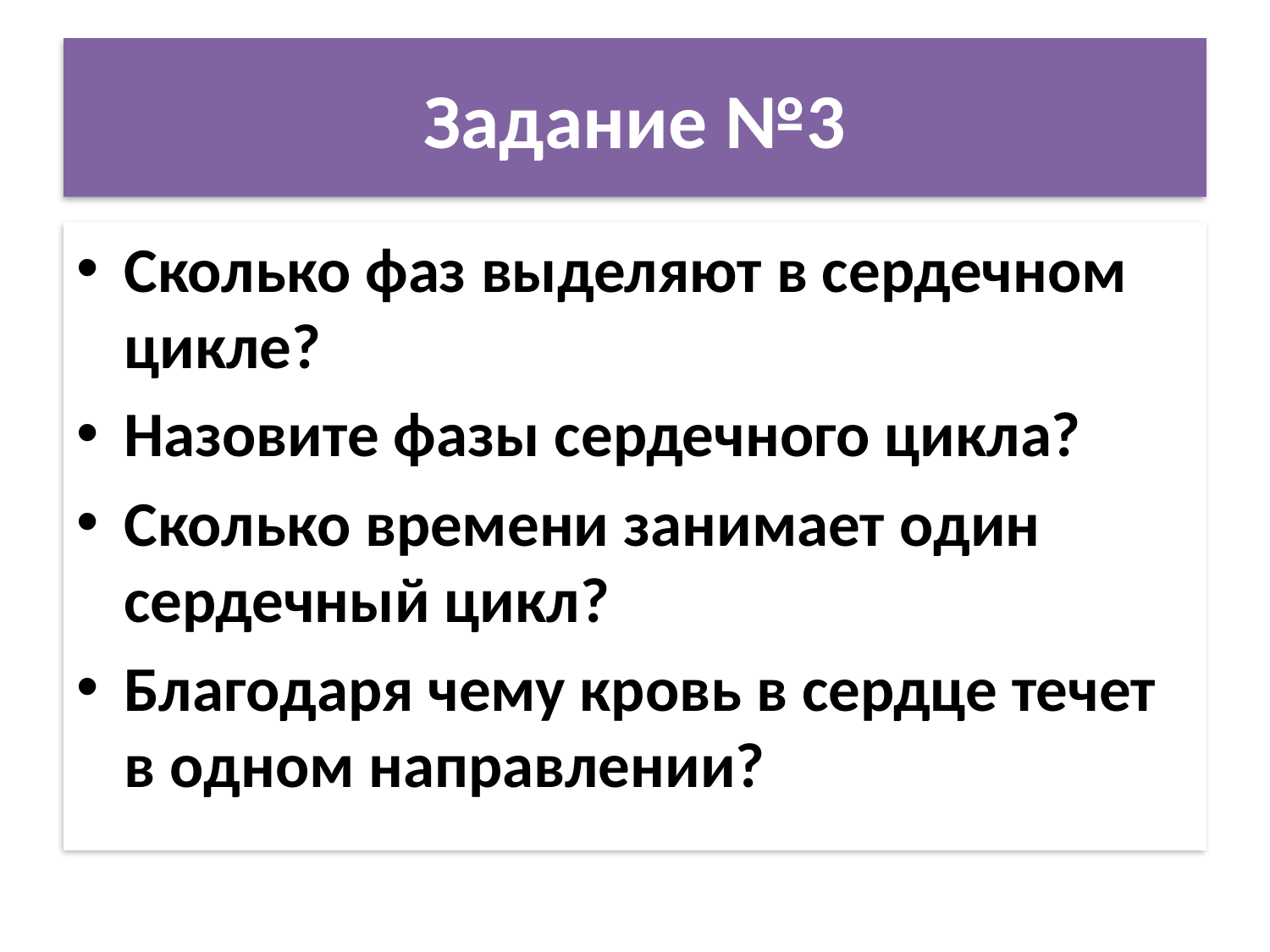

# Задание №3
Сколько фаз выделяют в сердечном цикле?
Назовите фазы сердечного цикла?
Сколько времени занимает один сердечный цикл?
Благодаря чему кровь в сердце течет в одном направлении?